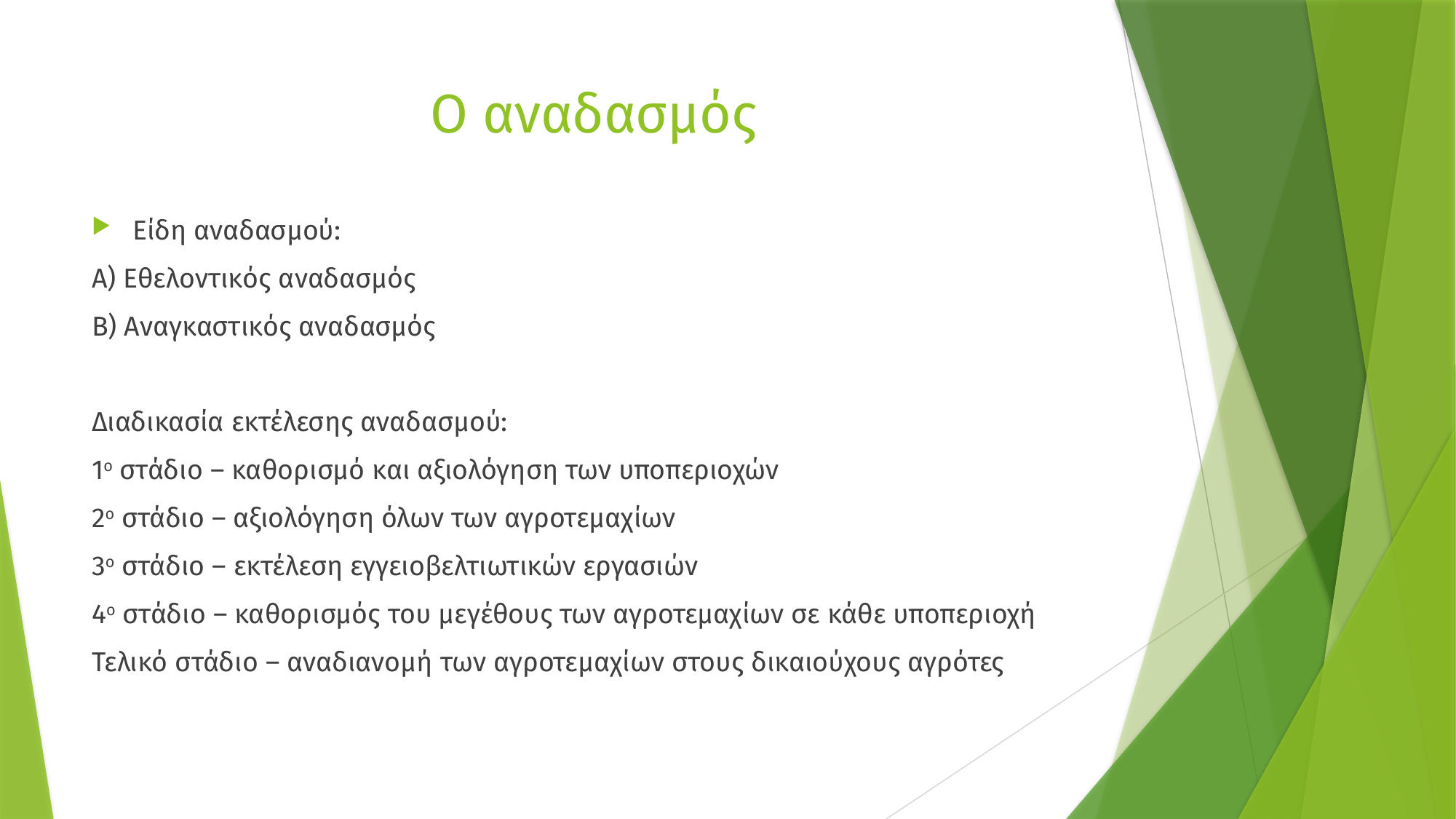

# Ο αναδασμός
Είδη αναδασμού:
Α) Εθελοντικός αναδασμός
Β) Αναγκαστικός αναδασμός

Διαδικασία εκτέλεσης αναδασμού:
1ο στάδιο – καθορισμό και αξιολόγηση των υποπεριοχών
2ο στάδιο – αξιολόγηση όλων των αγροτεμαχίων
3ο στάδιο – εκτέλεση εγγειοβελτιωτικών εργασιών
4ο στάδιο – καθορισμός του μεγέθους των αγροτεμαχίων σε κάθε υποπεριοχή
Τελικό στάδιο – αναδιανομή των αγροτεμαχίων στους δικαιούχους αγρότες